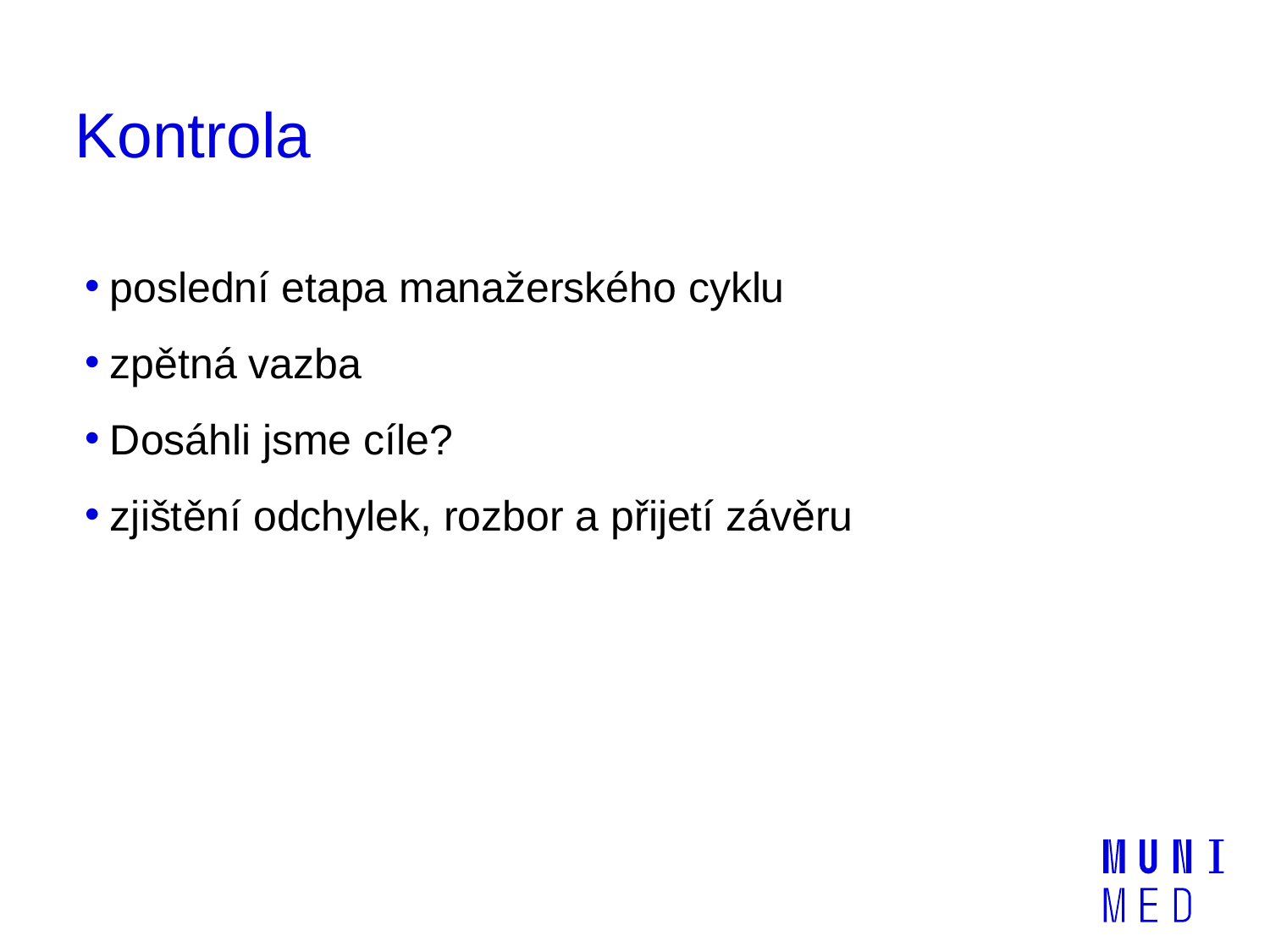

# Kontrola
poslední etapa manažerského cyklu
zpětná vazba
Dosáhli jsme cíle?
zjištění odchylek, rozbor a přijetí závěru